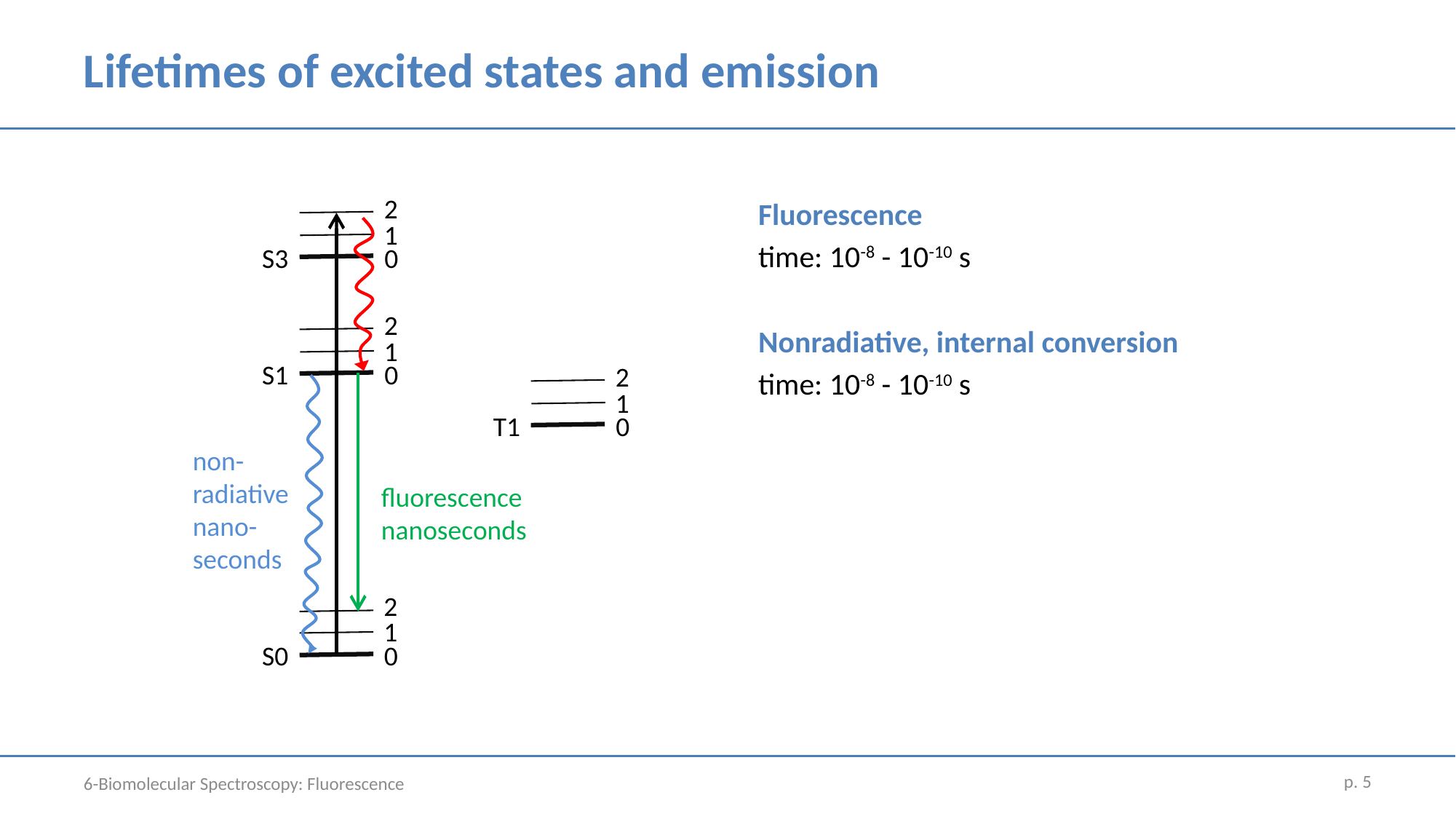

# Lifetimes of excited states and emission
2
1
S3
0

2
1
S1
0
2

1
T1
0
non-radiative
nano-seconds
fluorescence
nanoseconds
2
1
S0
0
Fluorescence
time: 10-8 - 10-10 s

Nonradiative, internal conversion
time: 10-8 - 10-10 s

p. 5
6-Biomolecular Spectroscopy: Fluorescence